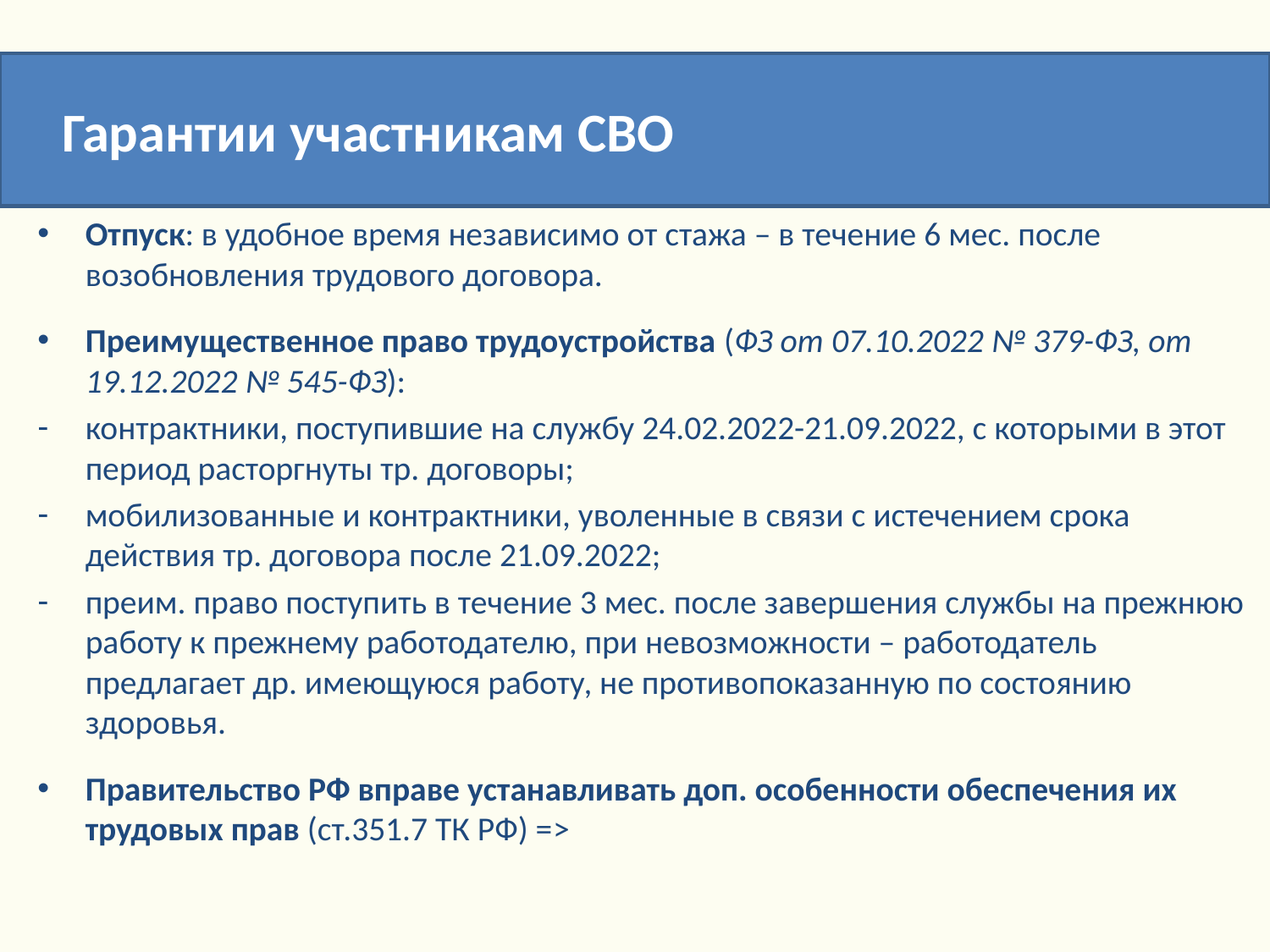

Гарантии участникам СВО
Отпуск: в удобное время независимо от стажа – в течение 6 мес. после возобновления трудового договора.

Преимущественное право трудоустройства (ФЗ от 07.10.2022 № 379-ФЗ, от 19.12.2022 № 545-ФЗ):
контрактники, поступившие на службу 24.02.2022-21.09.2022, с которыми в этот период расторгнуты тр. договоры;
мобилизованные и контрактники, уволенные в связи с истечением срока действия тр. договора после 21.09.2022;
преим. право поступить в течение 3 мес. после завершения службы на прежнюю работу к прежнему работодателю, при невозможности – работодатель предлагает др. имеющуюся работу, не противопоказанную по состоянию здоровья.

Правительство РФ вправе устанавливать доп. особенности обеспечения их трудовых прав (ст.351.7 ТК РФ) =>